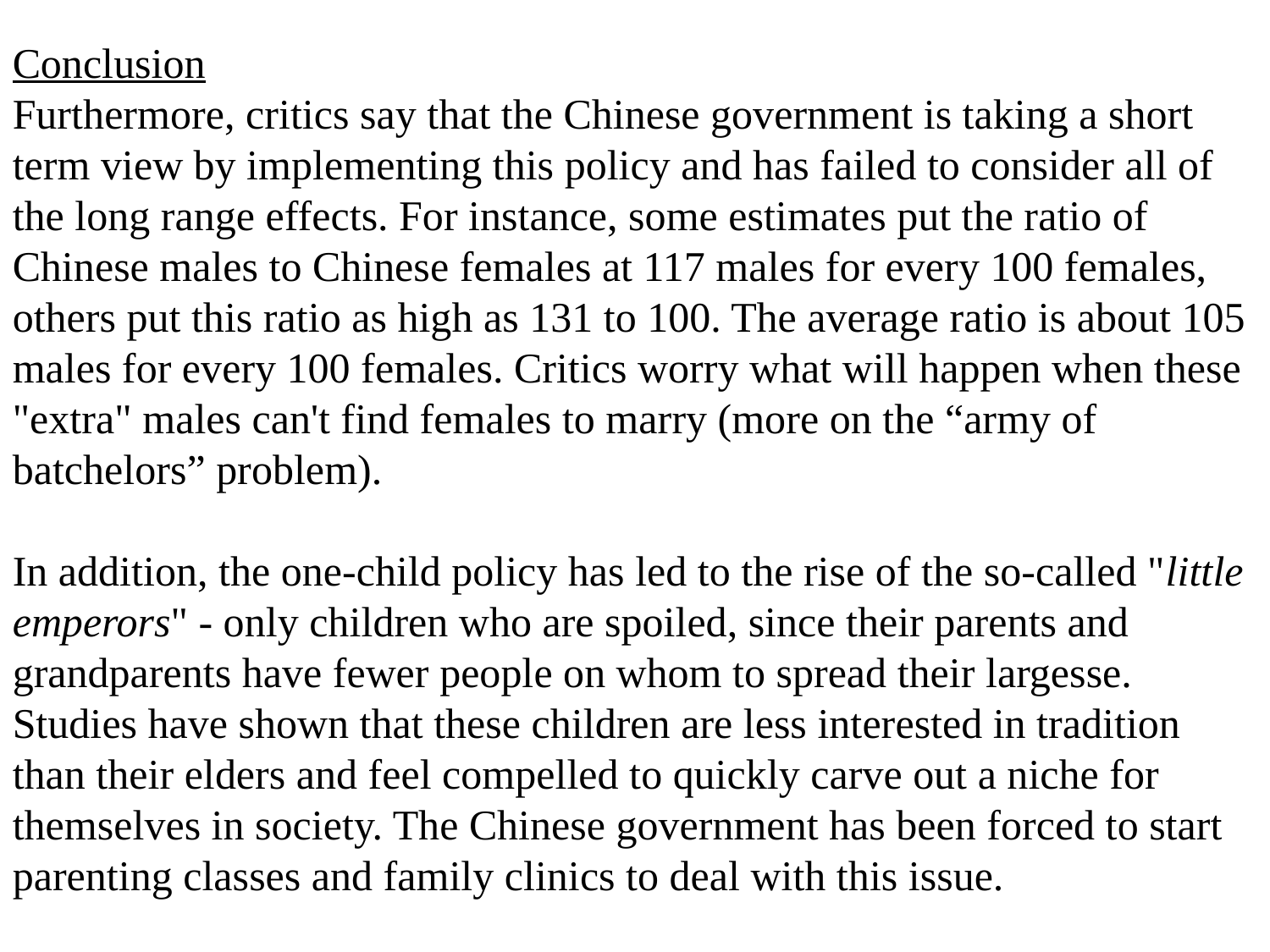

Conclusion
Furthermore, critics say that the Chinese government is taking a short term view by implementing this policy and has failed to consider all of the long range effects. For instance, some estimates put the ratio of Chinese males to Chinese females at 117 males for every 100 females, others put this ratio as high as 131 to 100. The average ratio is about 105 males for every 100 females. Critics worry what will happen when these "extra" males can't find females to marry (more on the “army of batchelors” problem).

In addition, the one-child policy has led to the rise of the so-called "little emperors" - only children who are spoiled, since their parents and grandparents have fewer people on whom to spread their largesse. Studies have shown that these children are less interested in tradition than their elders and feel compelled to quickly carve out a niche for themselves in society. The Chinese government has been forced to start parenting classes and family clinics to deal with this issue.